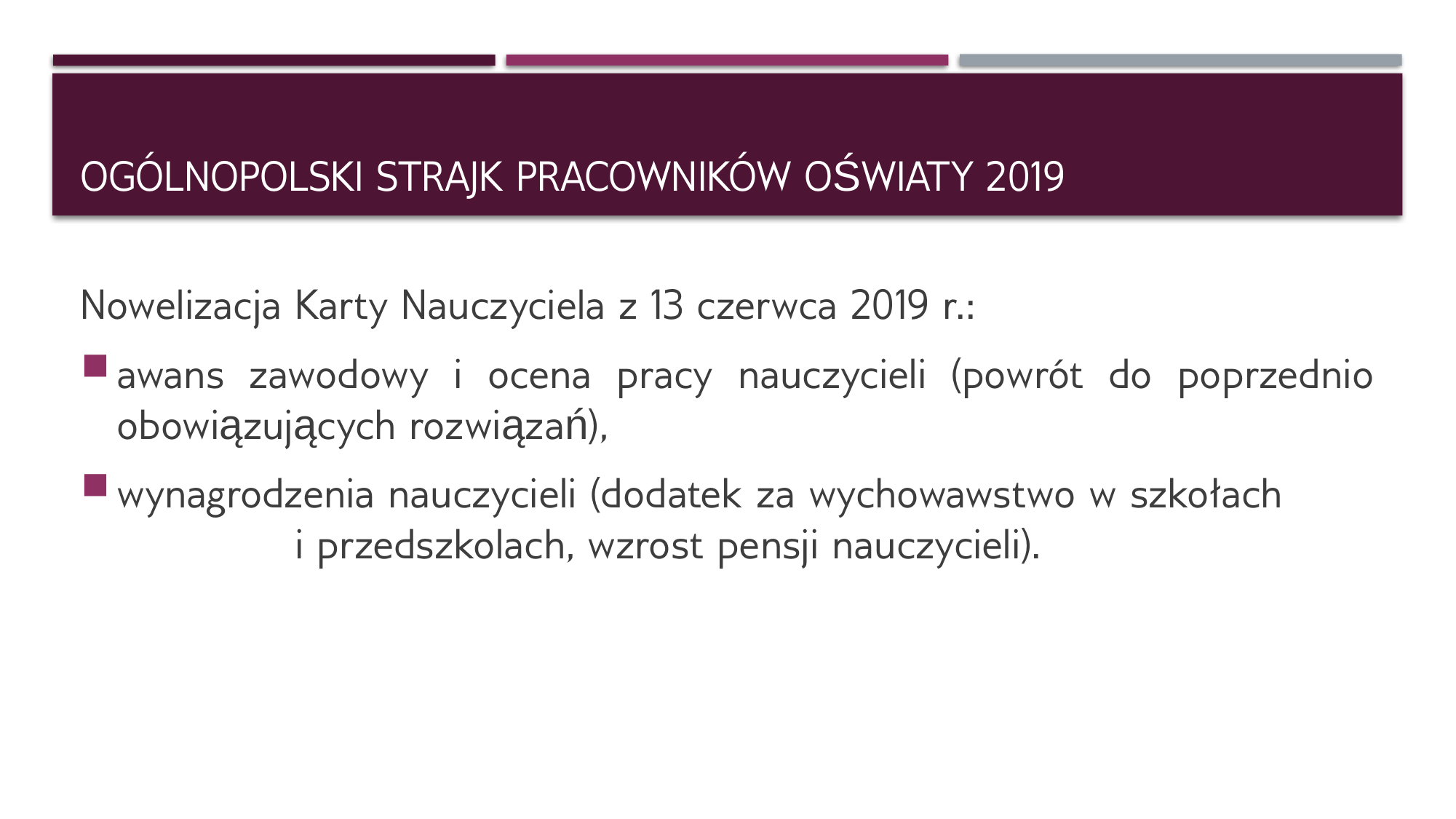

# Ogólnopolski strajk pracowników oświaty 2019
Nowelizacja Karty Nauczyciela z 13 czerwca 2019 r.:
awans zawodowy i ocena pracy nauczycieli (powrót do poprzednio obowiązujących rozwiązań),
wynagrodzenia nauczycieli (dodatek za wychowawstwo w szkołach                      i przedszkolach, wzrost pensji nauczycieli).